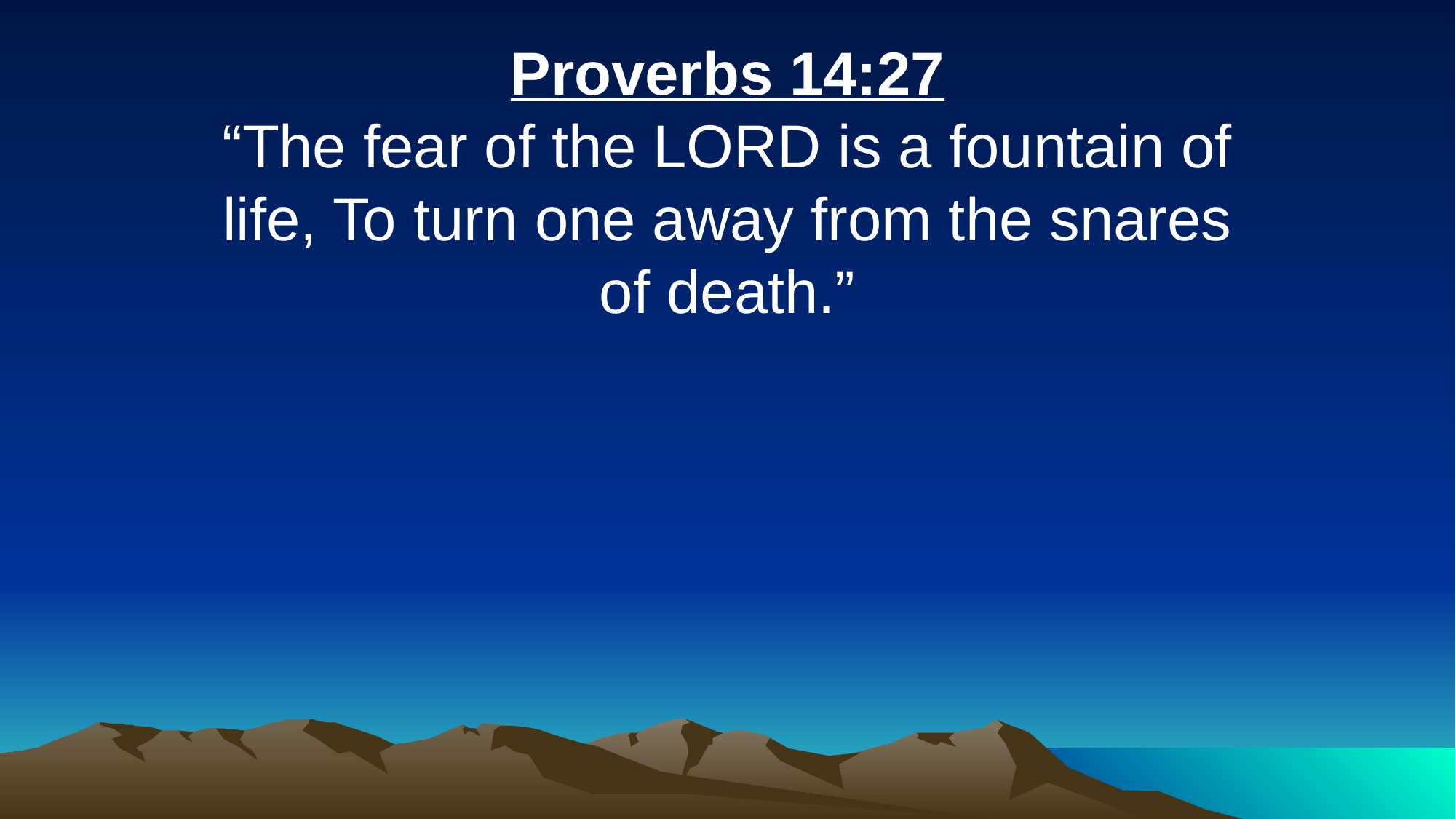

Proverbs 14:27
“The fear of the LORD is a fountain of life, To turn one away from the snares of death.”